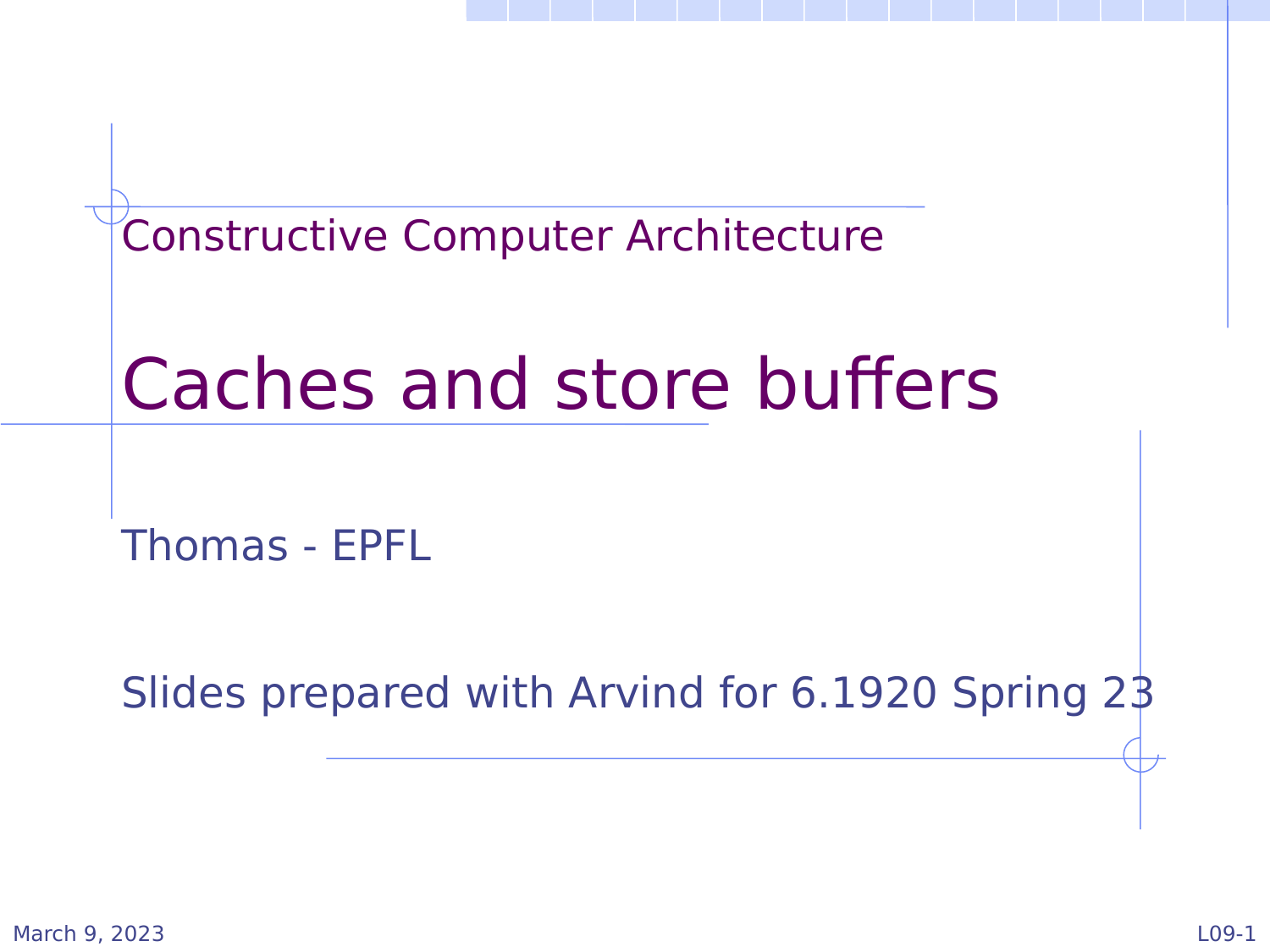

Constructive Computer Architecture

Caches and store buffers

Thomas - EPFL

Slides prepared with Arvind for 6.1920 Spring 23

March 9, 2023
L09-1